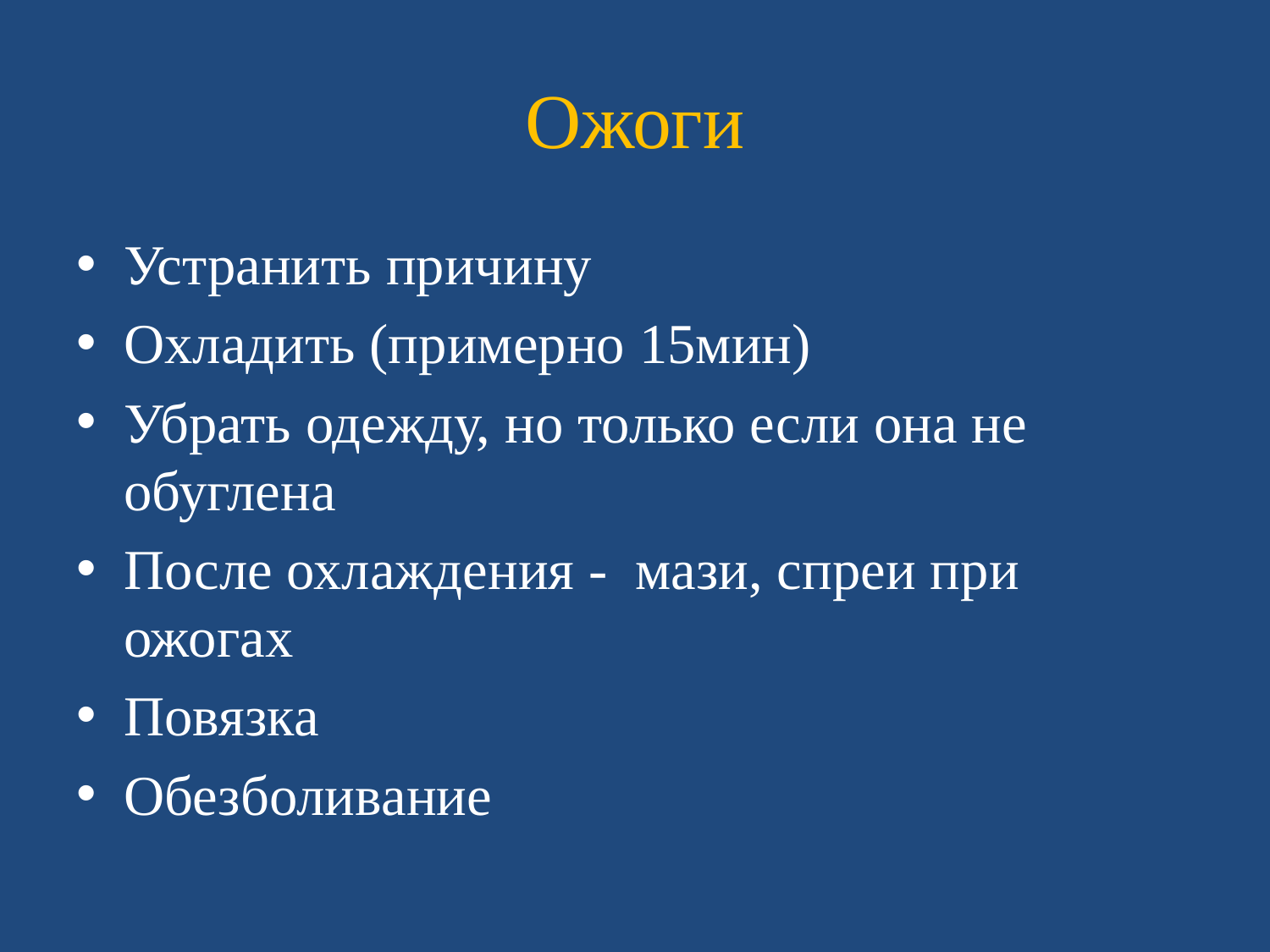

# Ожоги
Устранить причину
Охладить (примерно 15мин)
Убрать одежду, но только если она не обуглена
После охлаждения -  мази, спреи при ожогах
Повязка
Обезболивание